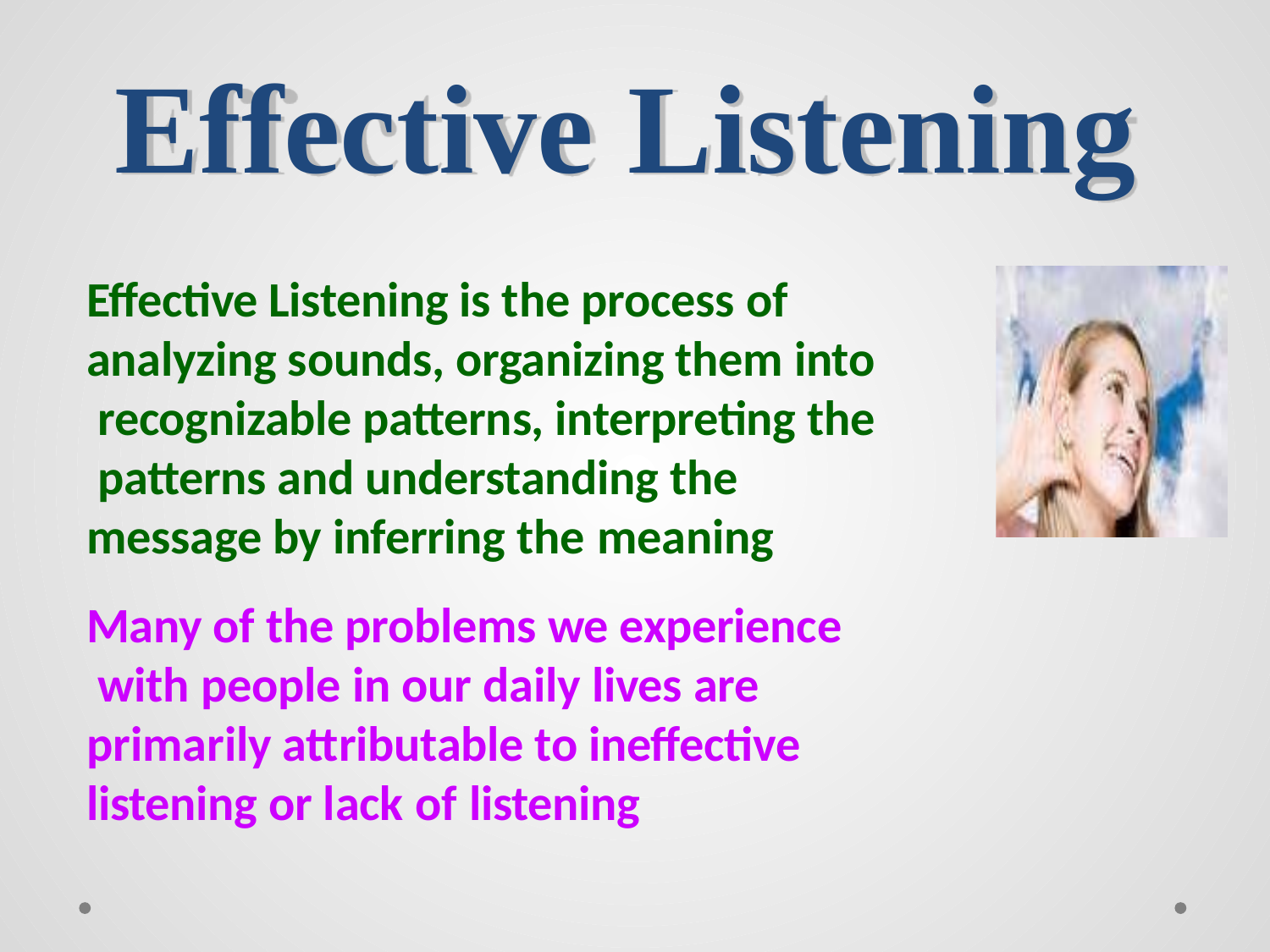

# Effective	Listening

Effective Listening is the process of  analyzing sounds, organizing them into  recognizable patterns, interpreting the  patterns and understanding the  message by inferring the meaning
Many of the problems we experience  with people in our daily lives are  primarily attributable to ineffective  listening or lack of listening